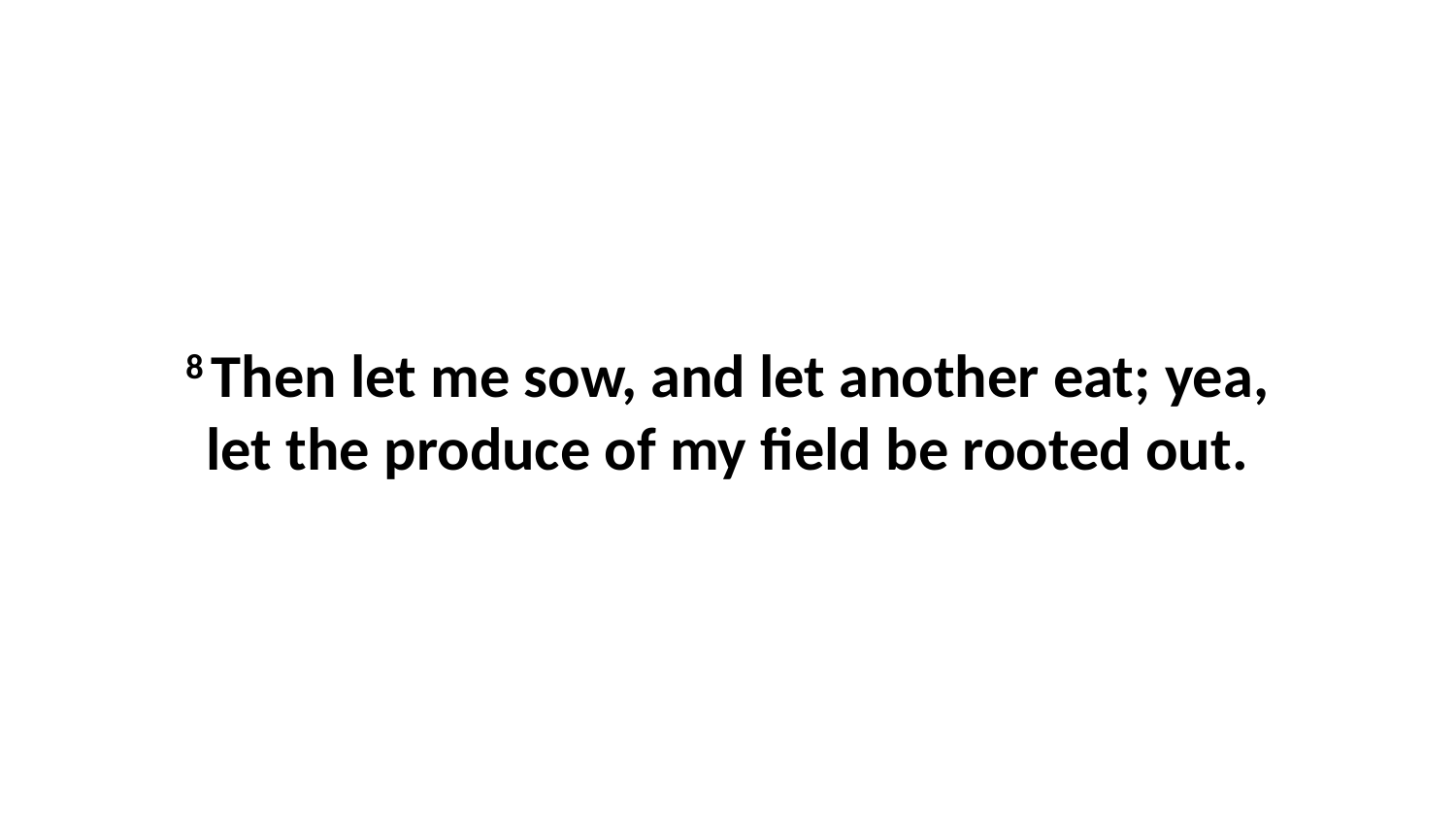

8 Then let me sow, and let another eat; yea, let the produce of my field be rooted out.